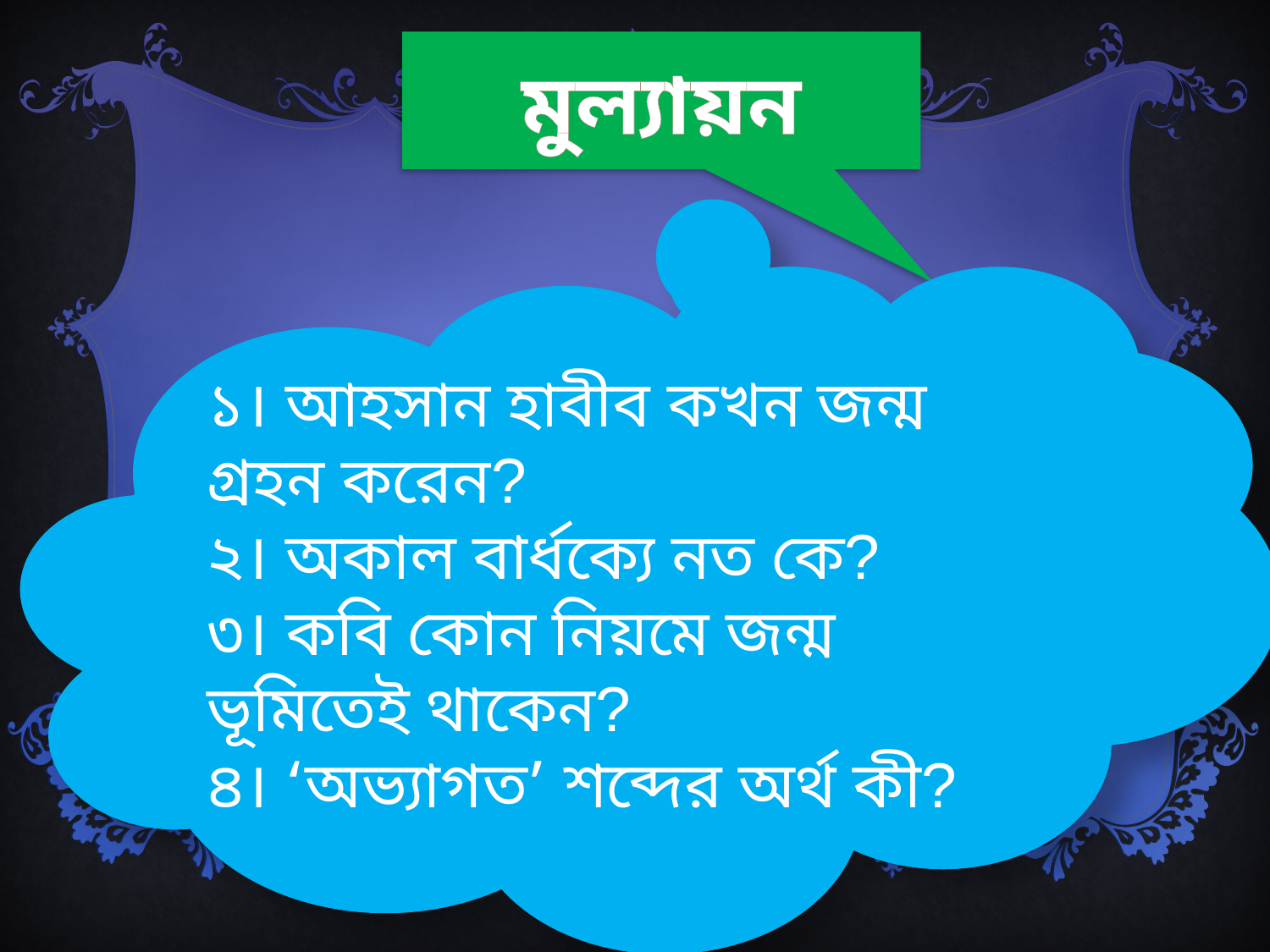

মুল্যায়ন
১। আহসান হাবীব কখন জন্ম গ্রহন করেন?
২। অকাল বার্ধক্যে নত কে?
৩। কবি কোন নিয়মে জন্ম ভূমিতেই থাকেন?
৪। ‘অভ্যাগত’ শব্দের অর্থ কী?